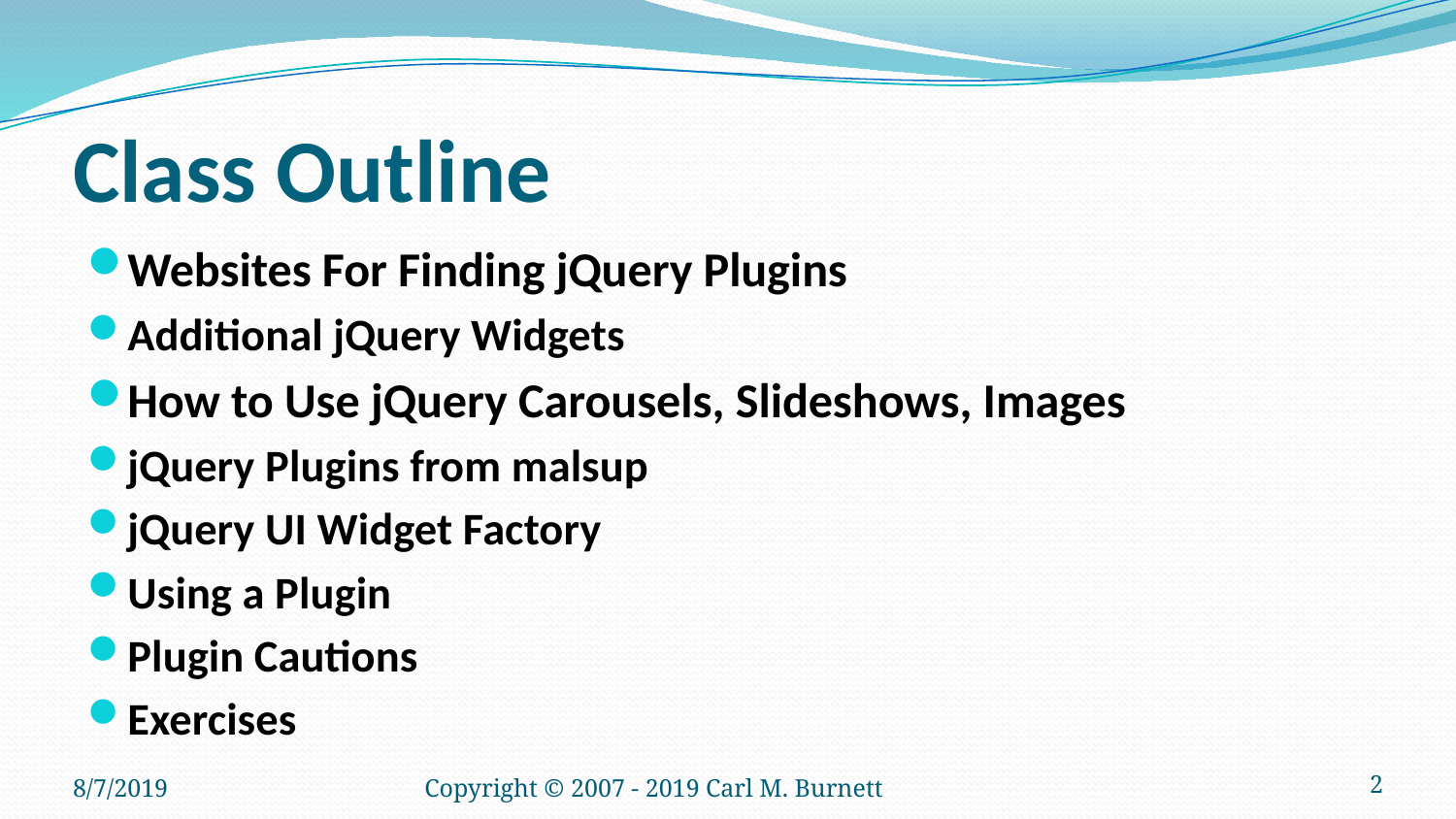

# Class Outline
Websites For Finding jQuery Plugins
Additional jQuery Widgets
How to Use jQuery Carousels, Slideshows, Images
jQuery Plugins from malsup
jQuery UI Widget Factory
Using a Plugin
Plugin Cautions
Exercises

8/7/2019
Copyright © 2007 - 2019 Carl M. Burnett
2